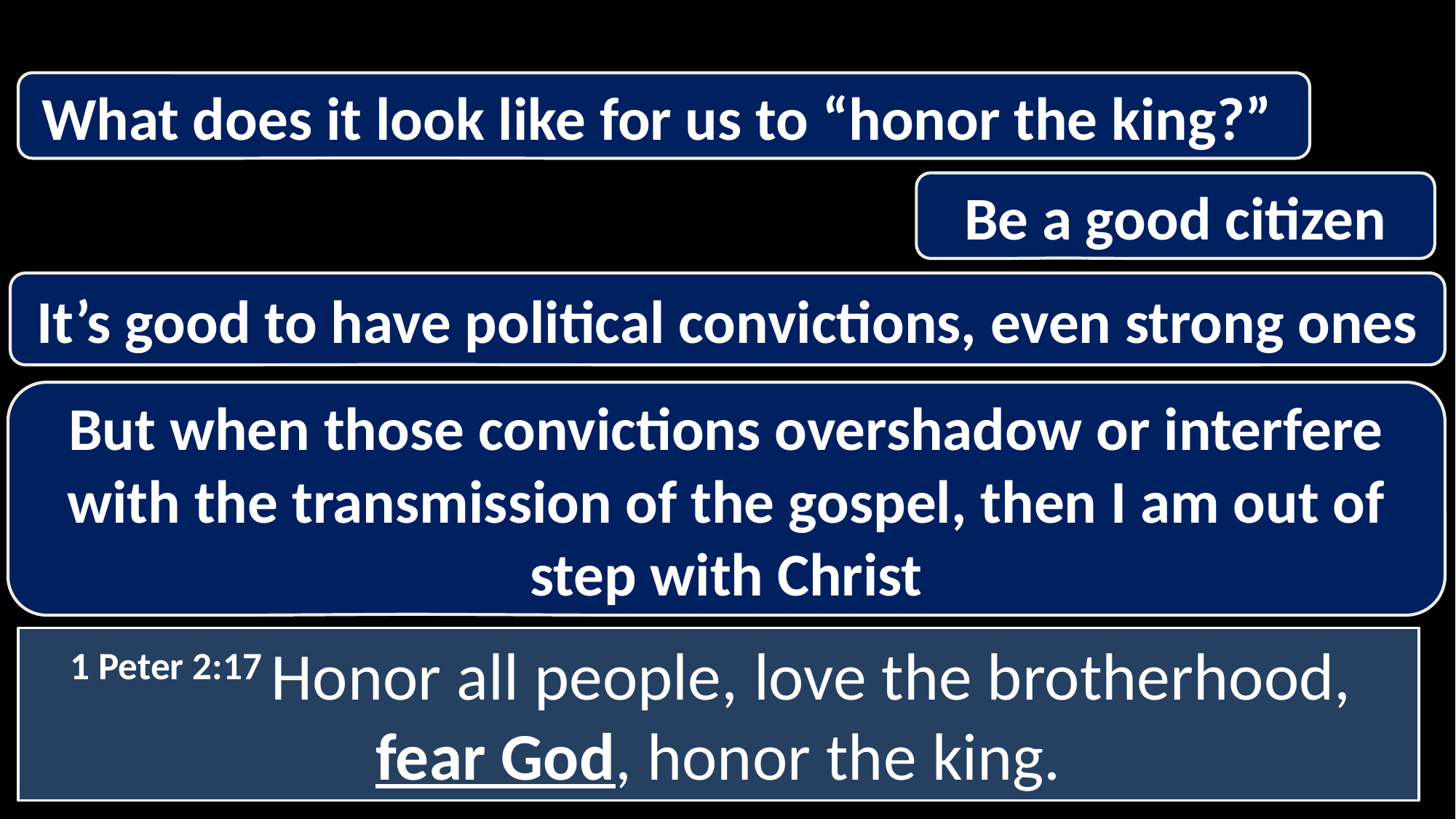

What does it look like for us to “honor the king?”
Be a good citizen
It’s good to have political convictions, even strong ones
But when those convictions overshadow or interfere with the transmission of the gospel, then I am out of step with Christ
1 Peter 2:17 Honor all people, love the brotherhood,
fear God, honor the king.